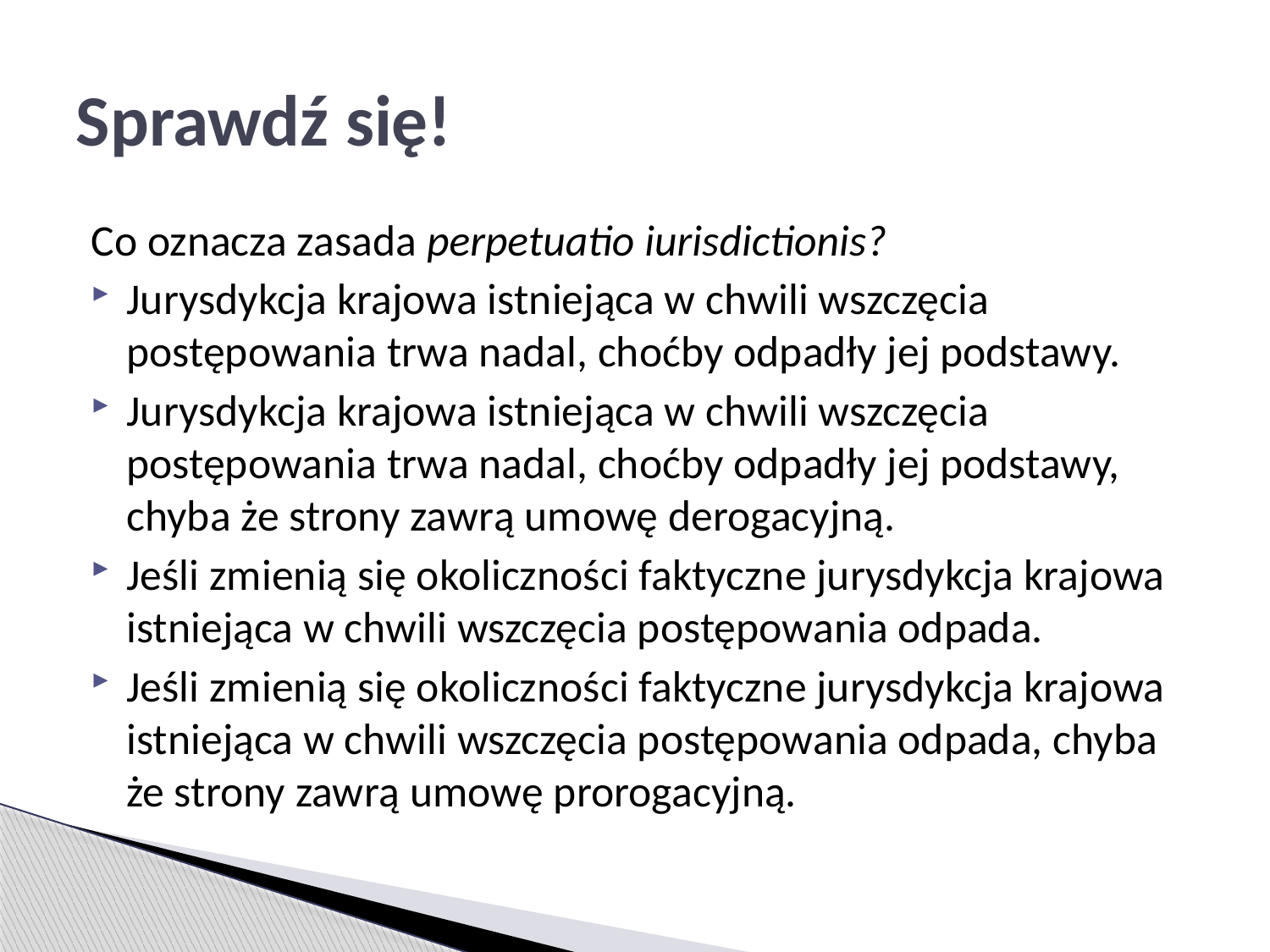

# Sprawdź się!
Co oznacza zasada perpetuatio iurisdictionis?
Jurysdykcja krajowa istniejąca w chwili wszczęcia postępowania trwa nadal, choćby odpadły jej podstawy.
Jurysdykcja krajowa istniejąca w chwili wszczęcia postępowania trwa nadal, choćby odpadły jej podstawy, chyba że strony zawrą umowę derogacyjną.
Jeśli zmienią się okoliczności faktyczne jurysdykcja krajowa istniejąca w chwili wszczęcia postępowania odpada.
Jeśli zmienią się okoliczności faktyczne jurysdykcja krajowa istniejąca w chwili wszczęcia postępowania odpada, chyba że strony zawrą umowę prorogacyjną.